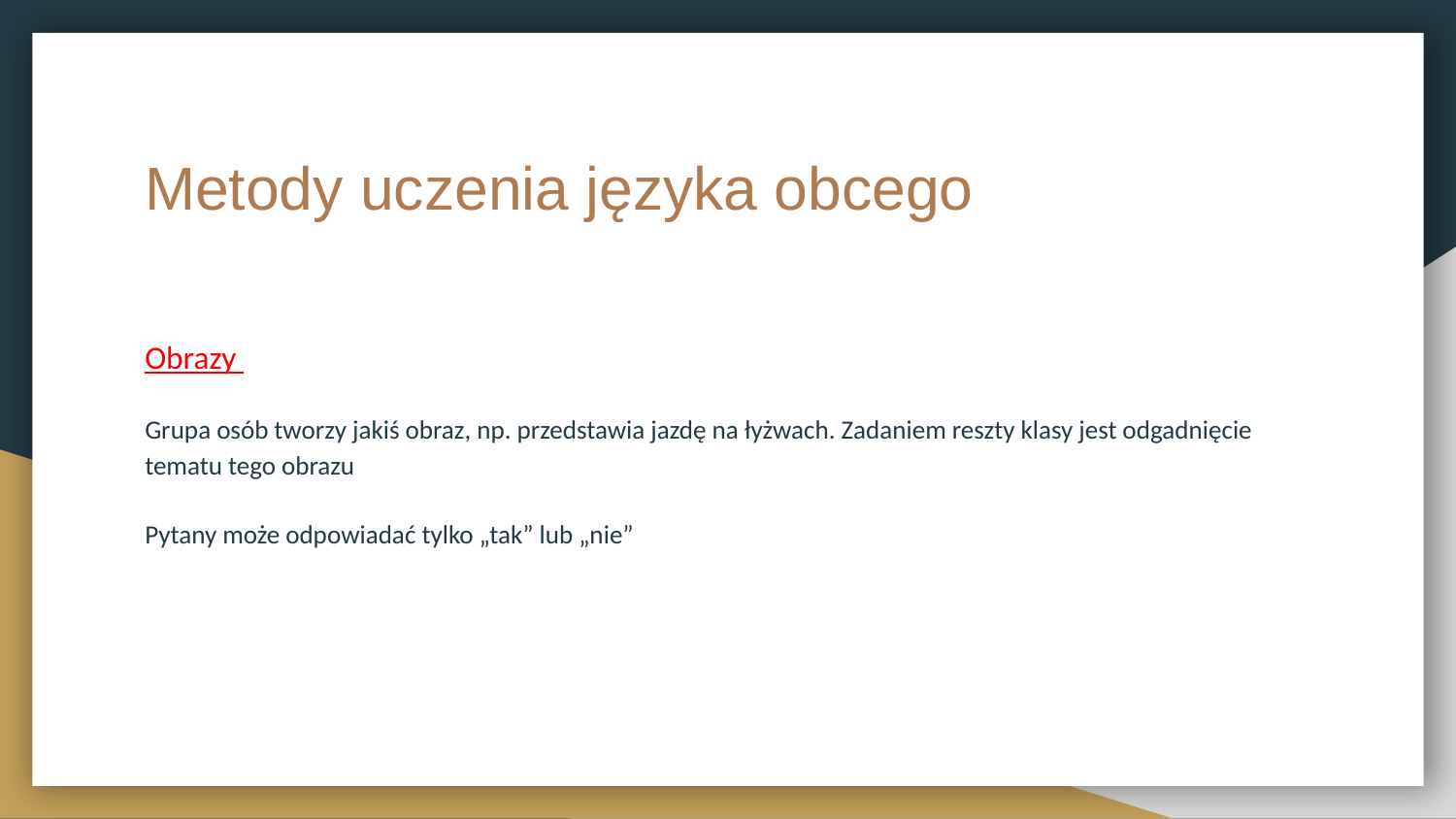

# Metody uczenia języka obcego
Obrazy
Grupa osób tworzy jakiś obraz, np. przedstawia jazdę na łyżwach. Zadaniem reszty klasy jest odgadnięcie tematu tego obrazu
Pytany może odpowiadać tylko „tak” lub „nie”